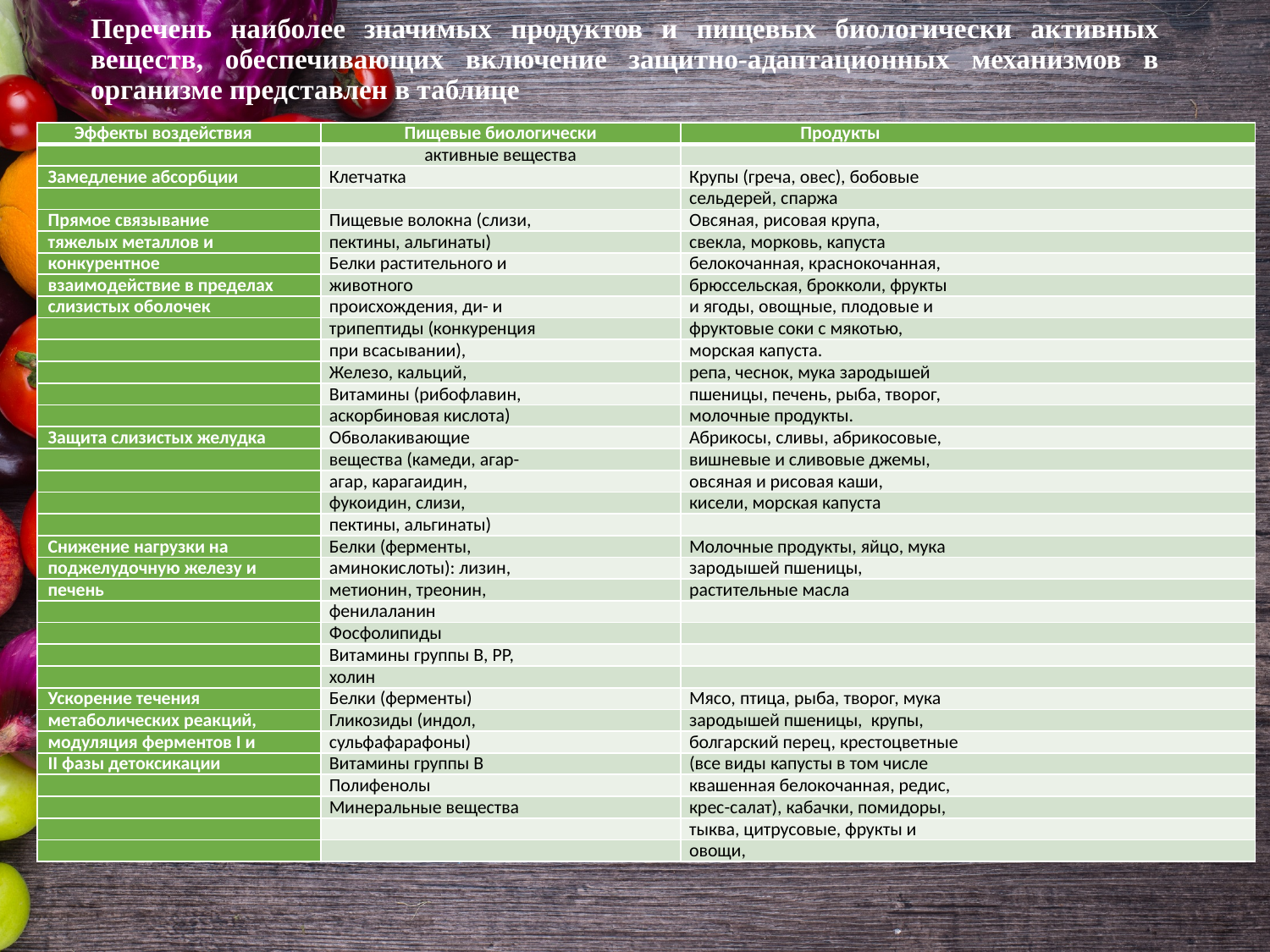

# Перечень наиболее значимых продуктов и пищевых биологически активных веществ, обеспечивающих включение защитно-адаптационных механизмов в организме представлен в таблице
| Эффекты воздействия | Пищевые биологически | Продукты |
| --- | --- | --- |
|  | активные вещества |  |
| Замедление абсорбции | Клетчатка | Крупы (греча, овес), бобовые |
|  |  | сельдерей, спаржа |
| Прямое связывание | Пищевые волокна (слизи, | Овсяная, рисовая крупа, |
| тяжелых металлов и | пектины, альгинаты) | свекла, морковь, капуста |
| конкурентное | Белки растительного и | белокочанная, краснокочанная, |
| взаимодействие в пределах | животного | брюссельская, брокколи, фрукты |
| слизистых оболочек | происхождения, ди- и | и ягоды, овощные, плодовые и |
|  | трипептиды (конкуренция | фруктовые соки с мякотью, |
|  | при всасывании), | морская капуста. |
|  | Железо, кальций, | репа, чеснок, мука зародышей |
|  | Витамины (рибофлавин, | пшеницы, печень, рыба, творог, |
|  | аскорбиновая кислота) | молочные продукты. |
| Защита слизистых желудка | Обволакивающие | Абрикосы, сливы, абрикосовые, |
|  | вещества (камеди, агар- | вишневые и сливовые джемы, |
|  | агар, карагаидин, | овсяная и рисовая каши, |
|  | фукоидин, слизи, | кисели, морская капуста |
|  | пектины, альгинаты) |  |
| Снижение нагрузки на | Белки (ферменты, | Молочные продукты, яйцо, мука |
| поджелудочную железу и | аминокислоты): лизин, | зародышей пшеницы, |
| печень | метионин, треонин, | растительные масла |
|  | фенилаланин |  |
|  | Фосфолипиды |  |
|  | Витамины группы В, РР, |  |
|  | холин |  |
| Ускорение течения | Белки (ферменты) | Мясо, птица, рыба, творог, мука |
| метаболических реакций, | Гликозиды (индол, | зародышей пшеницы, крупы, |
| модуляция ферментов I и | сульфафарафоны) | болгарский перец, крестоцветные |
| II фазы детоксикации | Витамины группы В | (все виды капусты в том числе |
|  | Полифенолы | квашенная белокочанная, редис, |
|  | Минеральные вещества | крес-салат), кабачки, помидоры, |
|  |  | тыква, цитрусовые, фрукты и |
|  |  | овощи, |